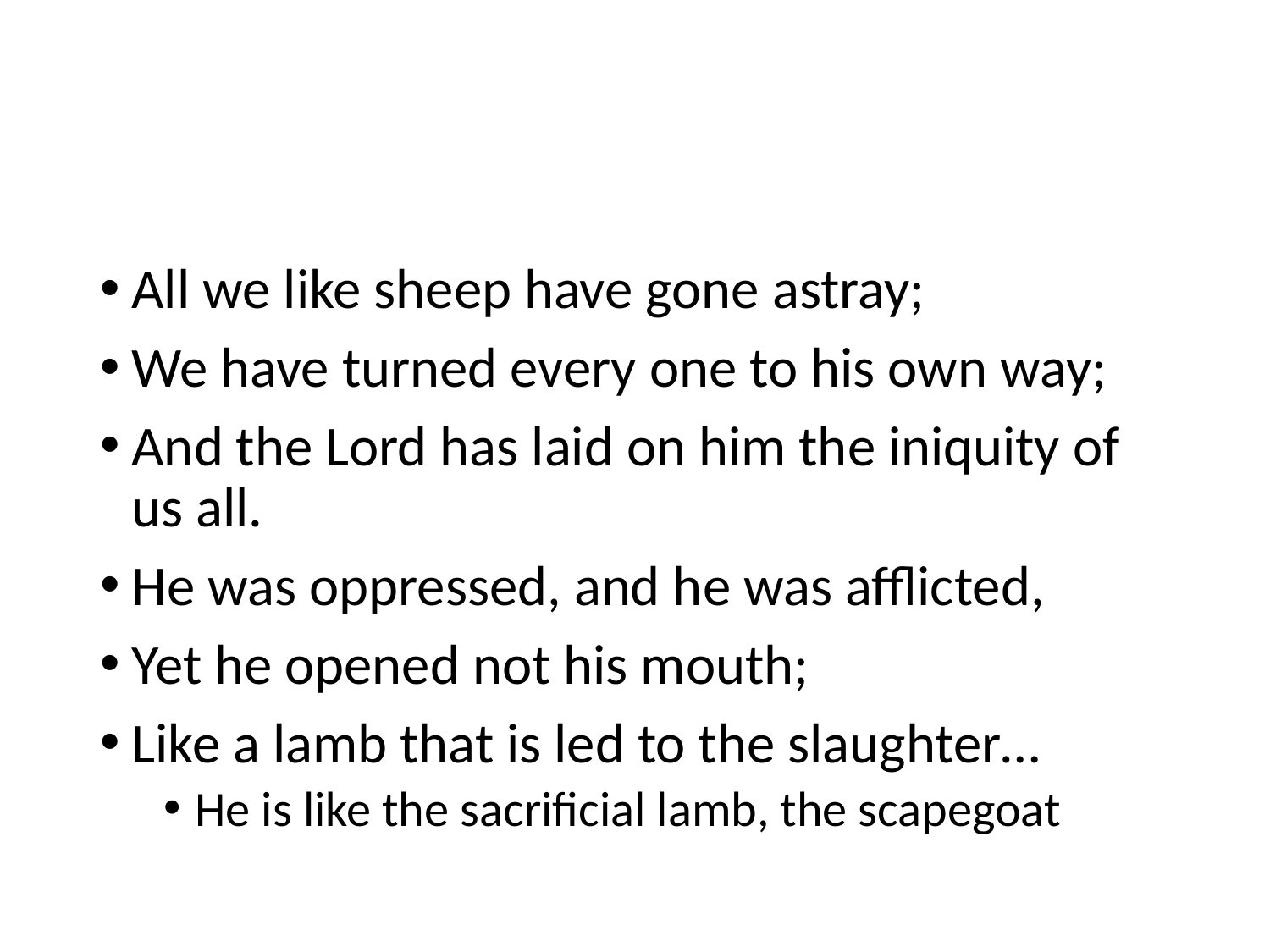

#
All we like sheep have gone astray;
We have turned every one to his own way;
And the Lord has laid on him the iniquity of us all.
He was oppressed, and he was afflicted,
Yet he opened not his mouth;
Like a lamb that is led to the slaughter…
He is like the sacrificial lamb, the scapegoat
68